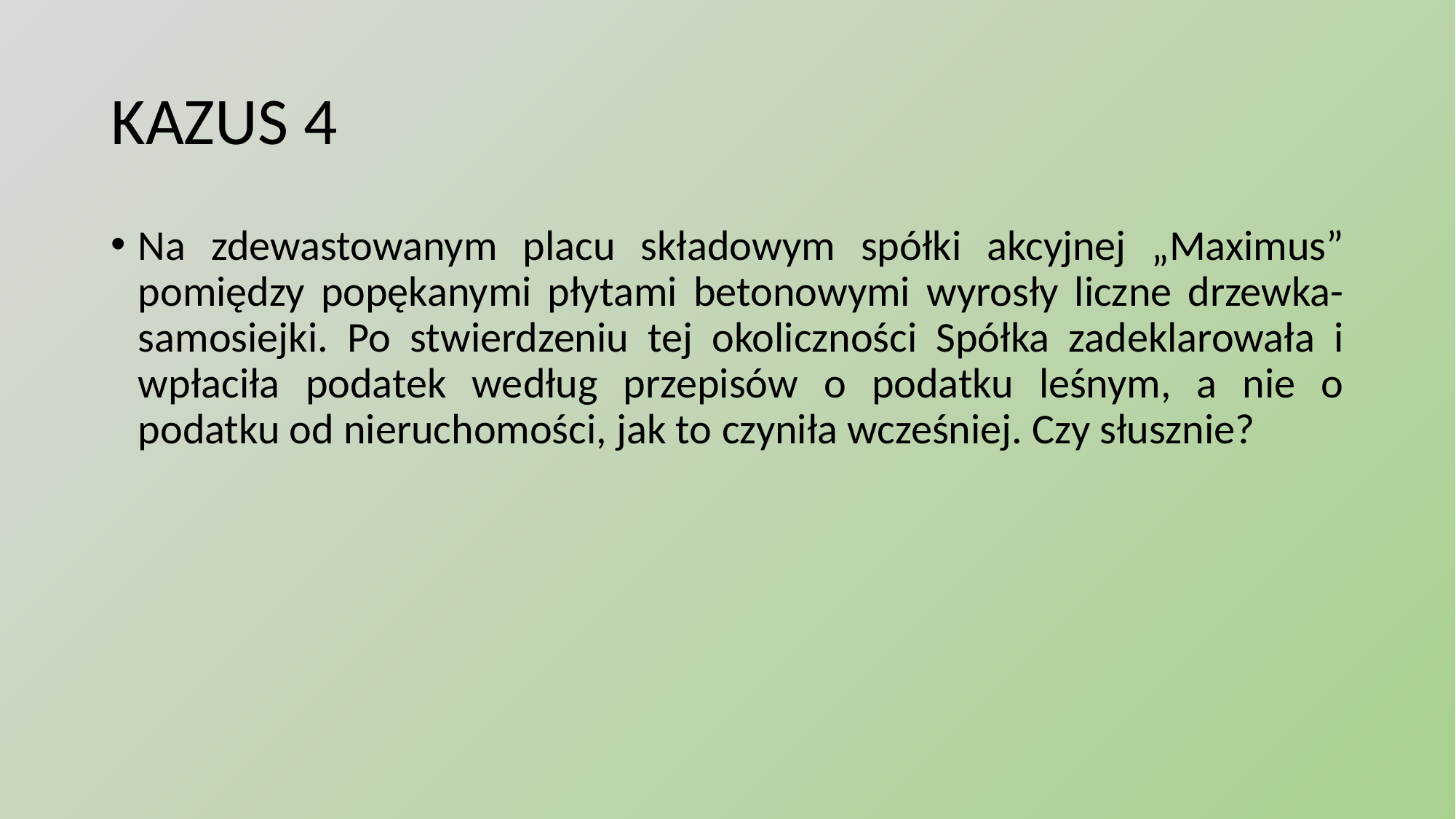

# KAZUS 4
Na zdewastowanym placu składowym spółki akcyjnej „Maximus” pomiędzy popękanymi płytami betonowymi wyrosły liczne drzewka-samosiejki. Po stwierdzeniu tej okoliczności Spółka zadeklarowała i wpłaciła podatek według przepisów o podatku leśnym, a nie o podatku od nieruchomości, jak to czyniła wcześniej. Czy słusznie?